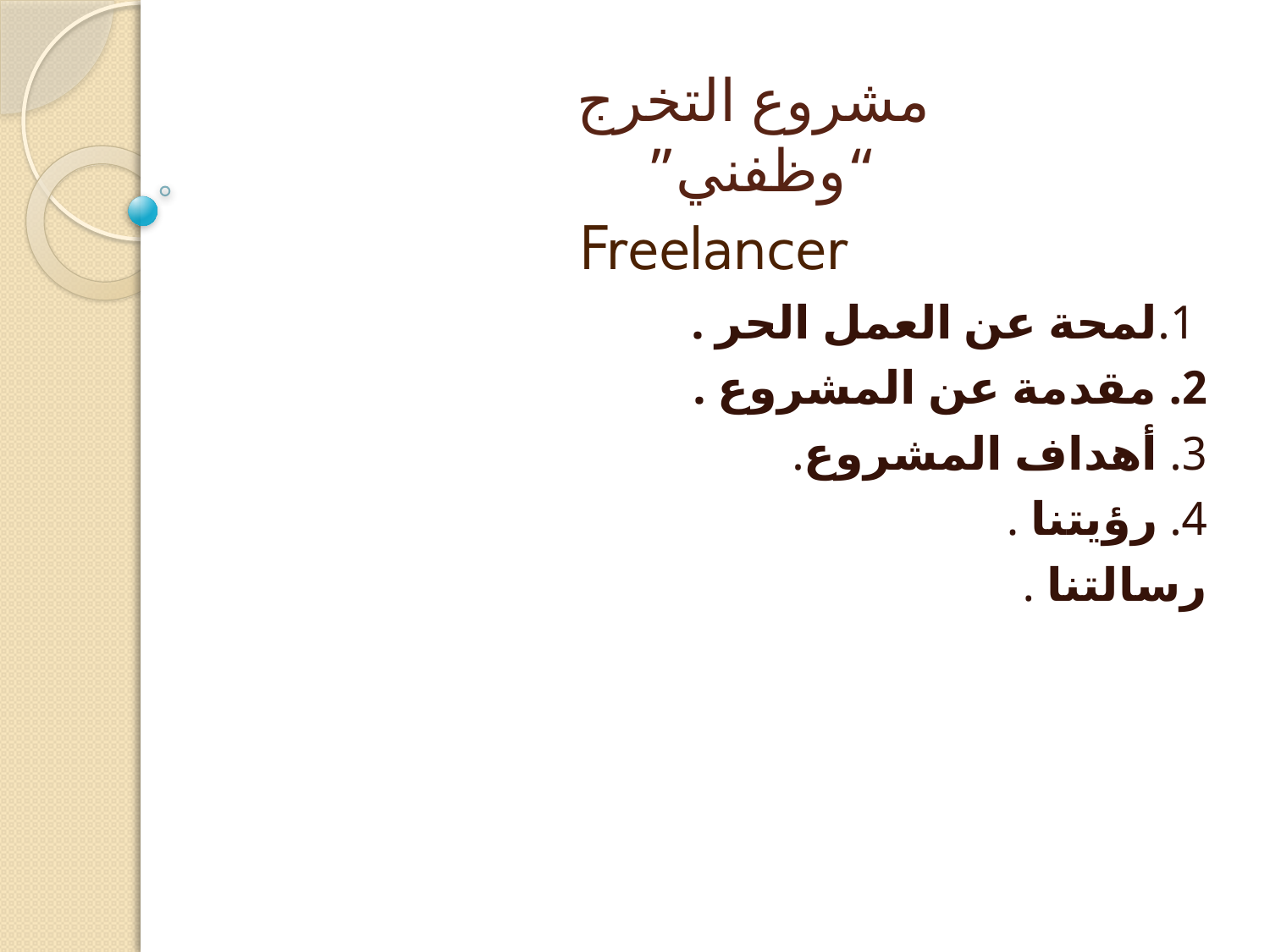

# مشروع التخرج “وظفني”
Freelancer
 1.لمحة عن العمل الحر .
2. مقدمة عن المشروع .
3. أهداف المشروع.
4. رؤيتنا .
رسالتنا .